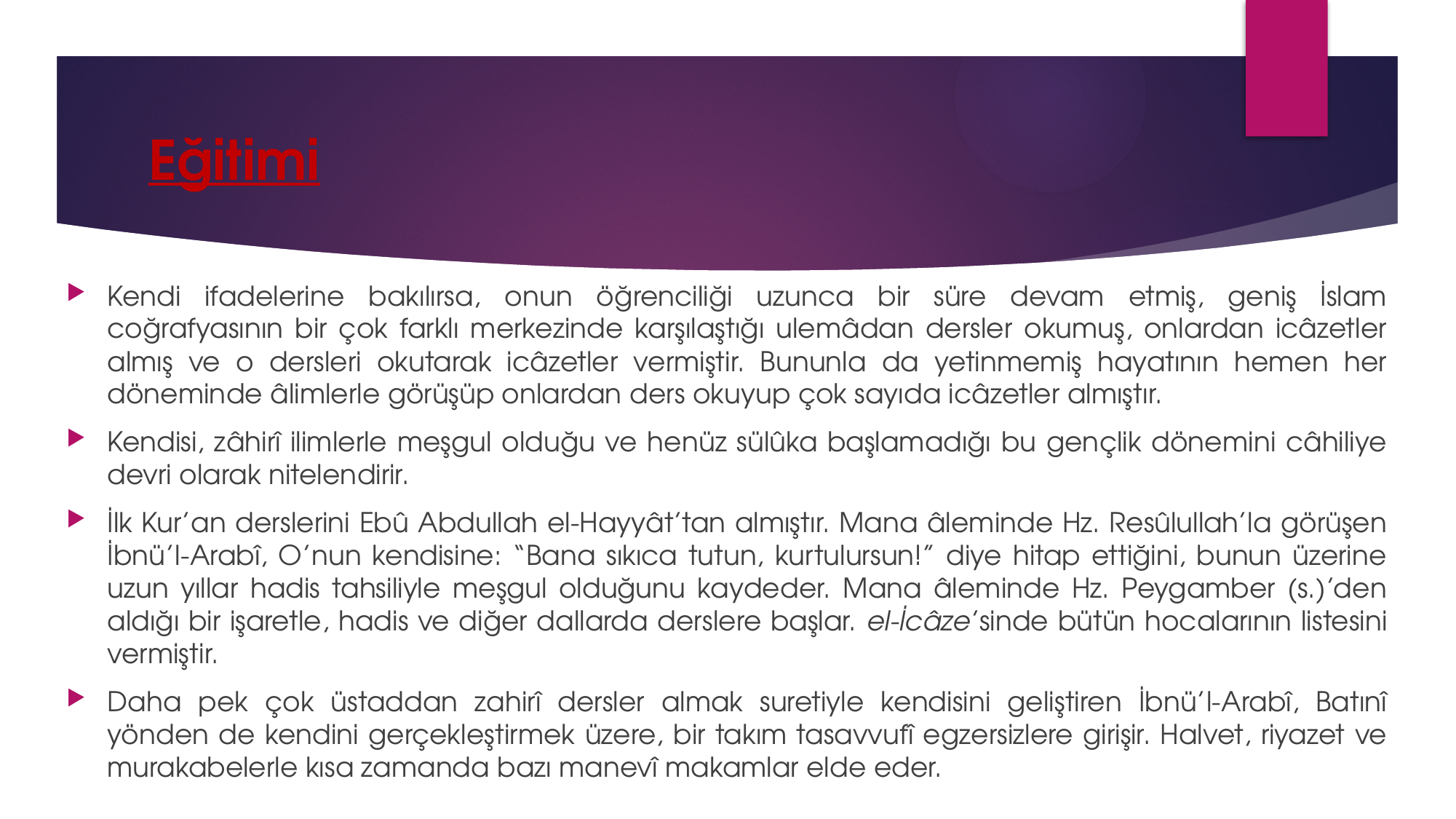

# Eğitimi
Kendi ifadelerine bakılırsa, onun öğrenciliği uzunca bir süre devam etmiş, geniş İslam coğrafyasının bir çok farklı merkezinde karşılaştığı ulemâdan dersler okumuş, onlardan icâzetler almış ve o dersleri okutarak icâzetler vermiştir. Bununla da yetinmemiş hayatının hemen her döneminde âlimlerle görüşüp onlardan ders okuyup çok sayıda icâzetler almıştır.
Kendisi, zâhirî ilimlerle meşgul olduğu ve henüz sülûka başlamadığı bu gençlik dönemini câhiliye devri olarak nitelendirir.
İlk Kur’an derslerini Ebû Abdullah el-Hayyât’tan almıştır. Mana âleminde Hz. Resûlullah’la görüşen İbnü’l-Arabî, O’nun kendisine: “Bana sıkıca tutun, kurtulursun!” diye hitap ettiğini, bunun üzerine uzun yıllar hadis tahsiliyle meşgul olduğunu kaydeder. Mana âleminde Hz. Peygamber (s.)’den aldığı bir işaretle, hadis ve diğer dallarda derslere başlar. el-İcâze’sinde bütün hocalarının listesini vermiştir.
Daha pek çok üstaddan zahirî dersler almak suretiyle kendisini geliştiren İbnü’l-Arabî, Batınî yönden de kendini gerçekleştirmek üzere, bir takım tasavvufî egzersizlere girişir. Halvet, riyazet ve murakabelerle kısa zamanda bazı manevî makamlar elde eder.